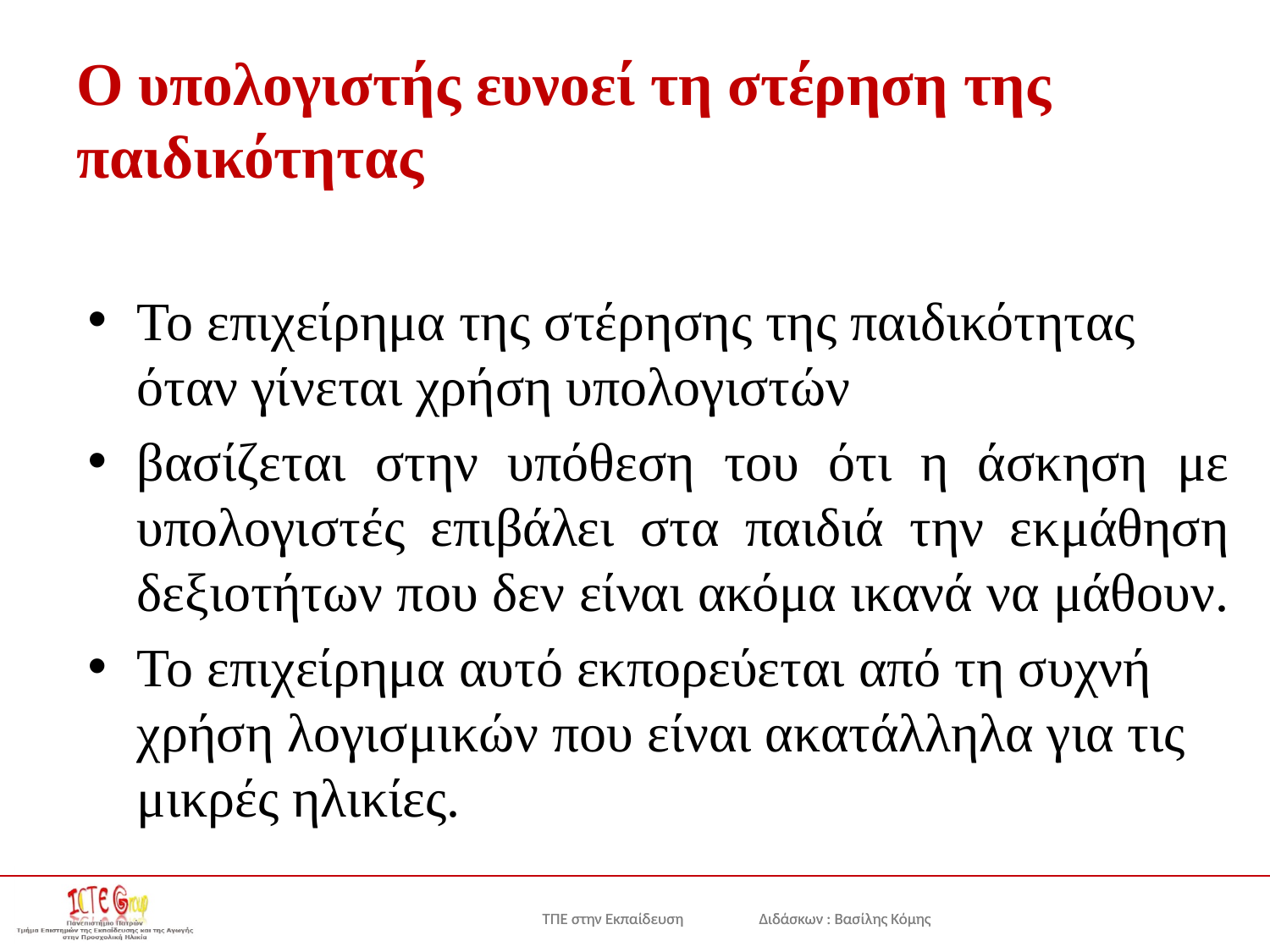

# Ο υπολογιστής ευνοεί τη στέρηση της παιδικότητας
Το επιχείρημα της στέρησης της παιδικότητας όταν γίνεται χρήση υπολογιστών
βασίζεται στην υπόθεση του ότι η άσκηση με υπολογιστές επιβάλει στα παιδιά την εκμάθηση δεξιοτήτων που δεν είναι ακόμα ικανά να μάθουν.
Το επιχείρημα αυτό εκπορεύεται από τη συχνή χρήση λογισμικών που είναι ακατάλληλα για τις μικρές ηλικίες.